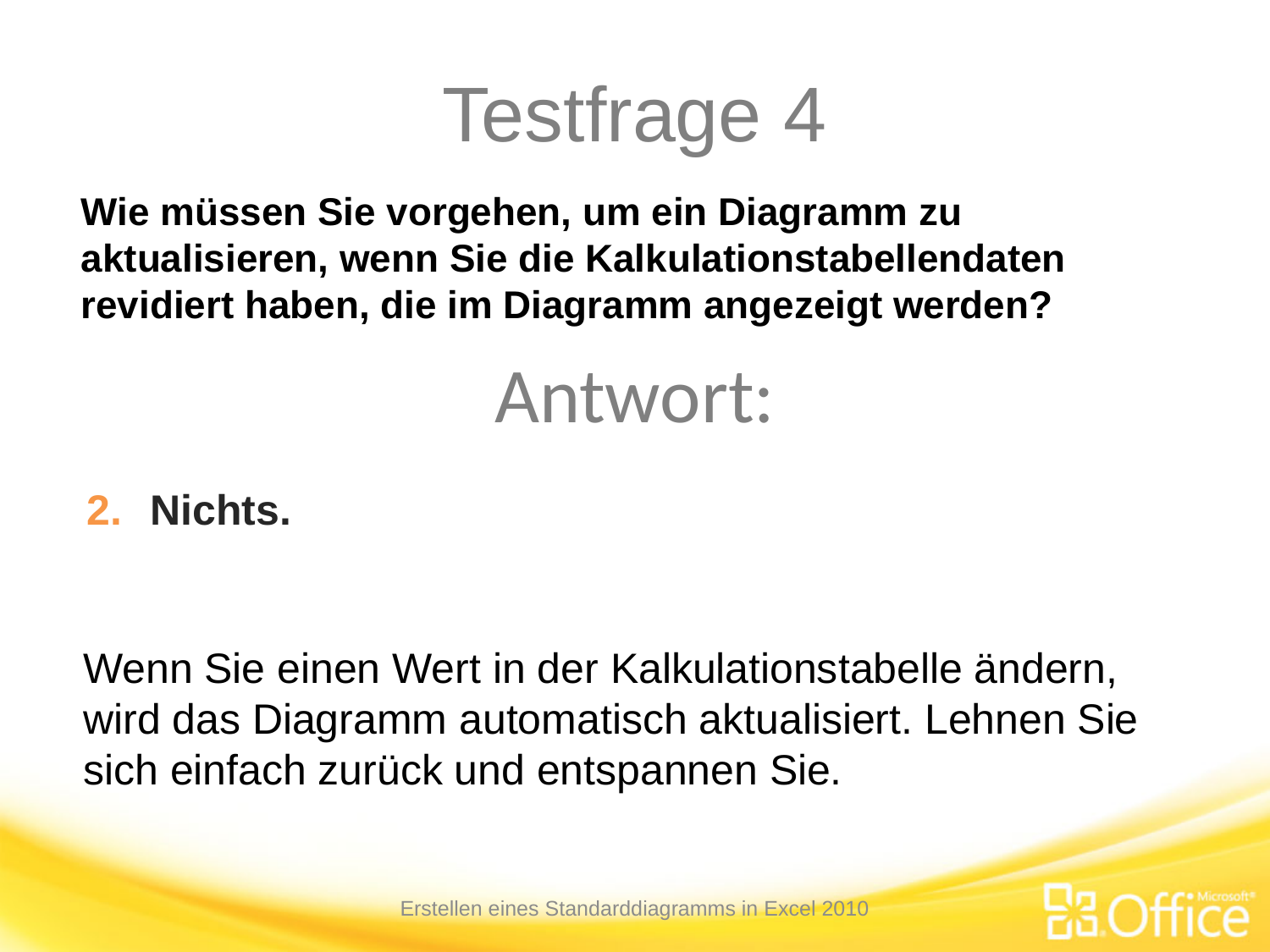

# Testfrage 4
Wie müssen Sie vorgehen, um ein Diagramm zu aktualisieren, wenn Sie die Kalkulationstabellendaten revidiert haben, die im Diagramm angezeigt werden?
Antwort:
Nichts.
Wenn Sie einen Wert in der Kalkulationstabelle ändern, wird das Diagramm automatisch aktualisiert. Lehnen Sie sich einfach zurück und entspannen Sie.
Erstellen eines Standarddiagramms in Excel 2010